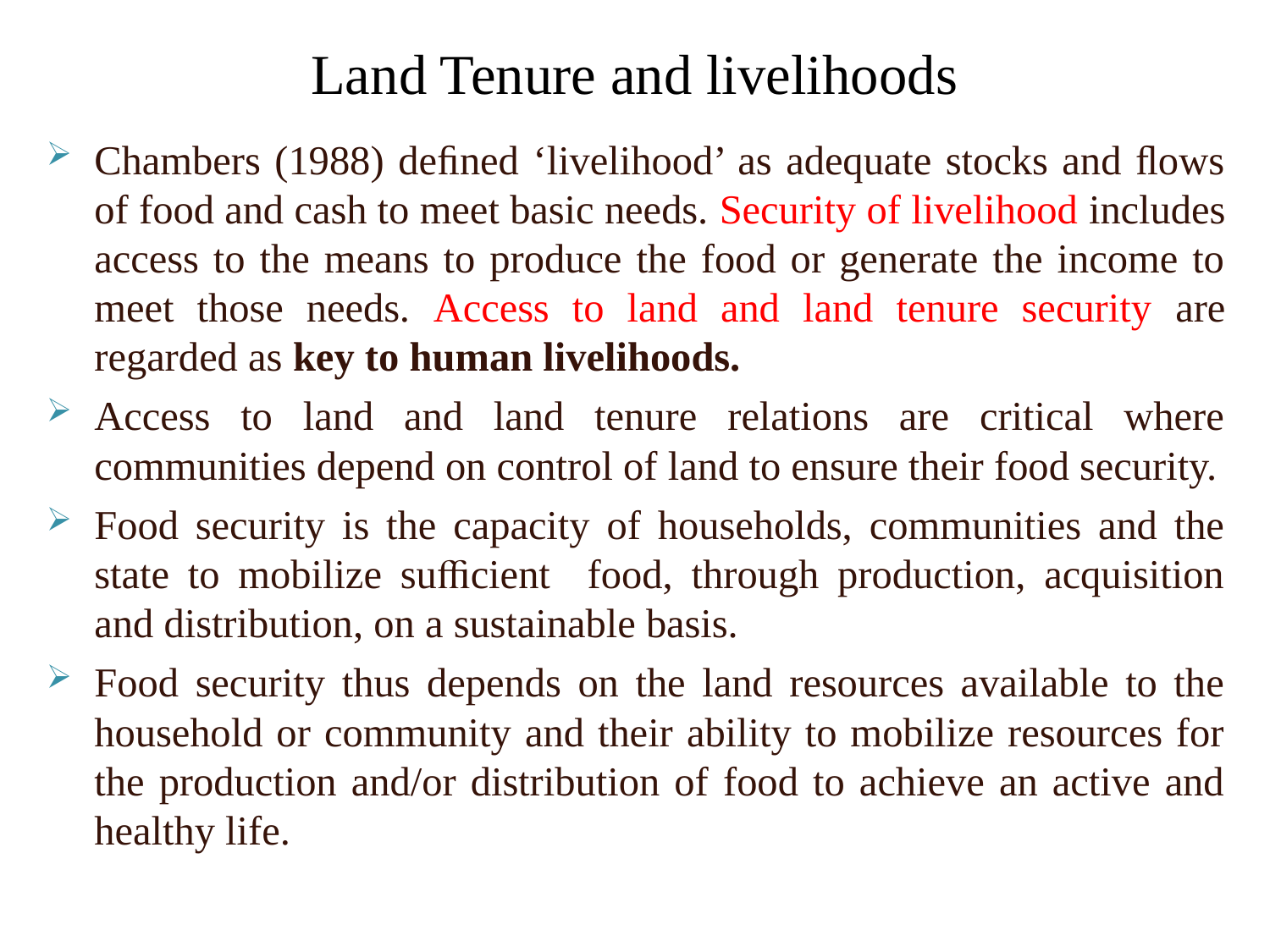

# Land Tenure and livelihoods
Chambers (1988) deﬁned ‘livelihood’ as adequate stocks and ﬂows of food and cash to meet basic needs. Security of livelihood includes access to the means to produce the food or generate the income to meet those needs. Access to land and land tenure security are regarded as key to human livelihoods.
Access to land and land tenure relations are critical where communities depend on control of land to ensure their food security.
Food security is the capacity of households, communities and the state to mobilize suﬃcient  food, through production, acquisition and distribution, on a sustainable basis.
Food security thus depends on the land resources available to the household or community and their ability to mobilize resources for the production and/or distribution of food to achieve an active and healthy life.